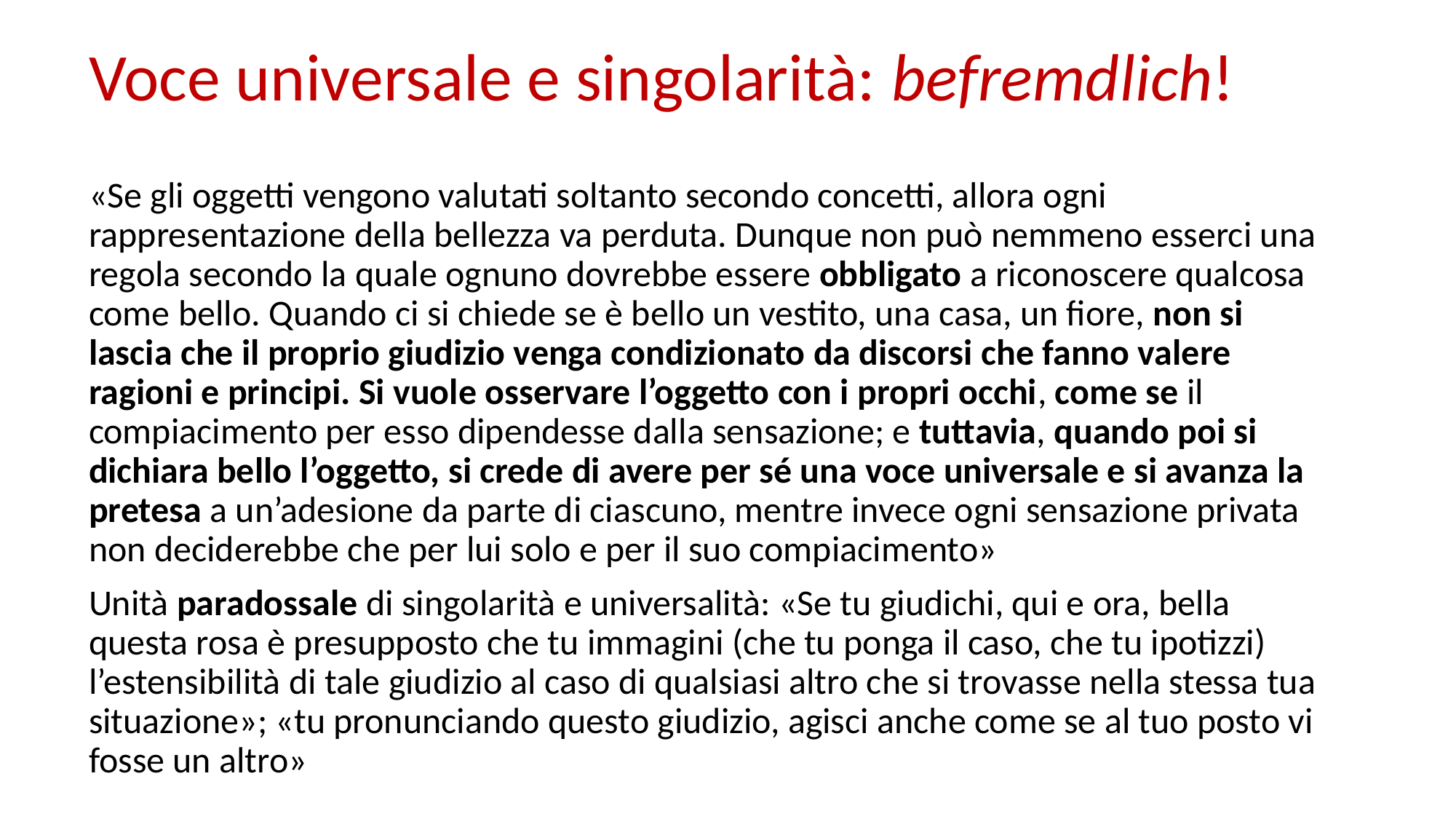

# Voce universale e singolarità: befremdlich!
«Se gli oggetti vengono valutati soltanto secondo concetti, allora ogni rappresentazione della bellezza va perduta. Dunque non può nemmeno esserci una regola secondo la quale ognuno dovrebbe essere obbligato a riconoscere qualcosa come bello. Quando ci si chiede se è bello un vestito, una casa, un fiore, non si lascia che il proprio giudizio venga condizionato da discorsi che fanno valere ragioni e principi. Si vuole osservare l’oggetto con i propri occhi, come se il compiacimento per esso dipendesse dalla sensazione; e tuttavia, quando poi si dichiara bello l’oggetto, si crede di avere per sé una voce universale e si avanza la pretesa a un’adesione da parte di ciascuno, mentre invece ogni sensazione privata non deciderebbe che per lui solo e per il suo compiacimento»
Unità paradossale di singolarità e universalità: «Se tu giudichi, qui e ora, bella questa rosa è presupposto che tu immagini (che tu ponga il caso, che tu ipotizzi) l’estensibilità di tale giudizio al caso di qualsiasi altro che si trovasse nella stessa tua situazione»; «tu pronunciando questo giudizio, agisci anche come se al tuo posto vi fosse un altro»